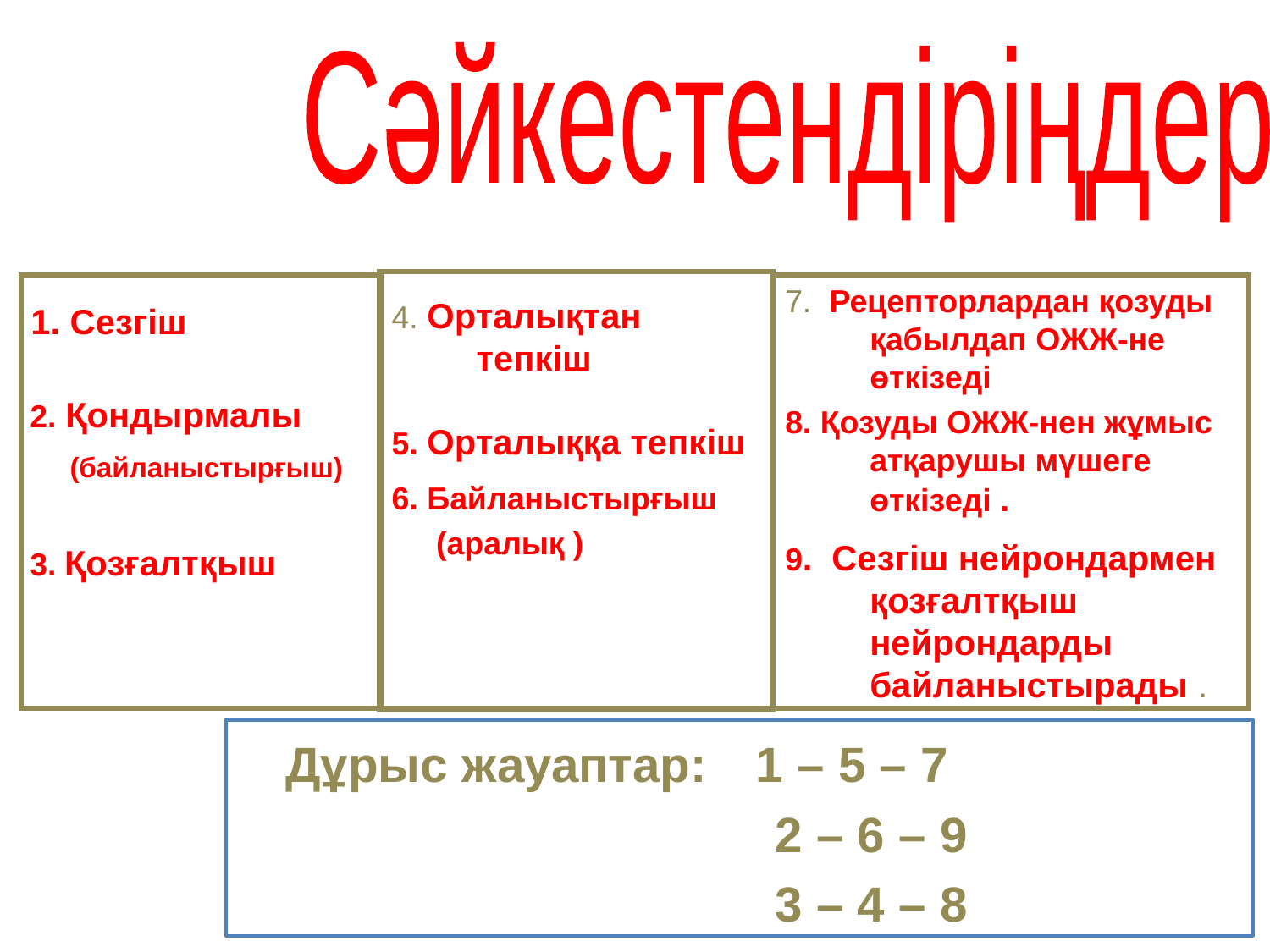

Сәйкестендіріңдер

4. Орталықтан тепкіш

5. Орталыққа тепкіш

6. Байланыстырғыш
     (аралық )

 1. Сезгіш

 2. Қондырмалы
     (байланыстырғыш)

 3. Қозғалтқыш
7.  Рецепторлардан қозуды қабылдап ОЖЖ-не өткізеді
8. Қозуды ОЖЖ-нен жұмыс  атқарушы мүшеге өткізеді .

9.  Сезгіш нейрондармен қозғалтқыш нейрондарды байланыстырады .
   Дұрыс жауаптар:     1 – 5 – 7
                                       2 – 6 – 9
                                       3 – 4 – 8